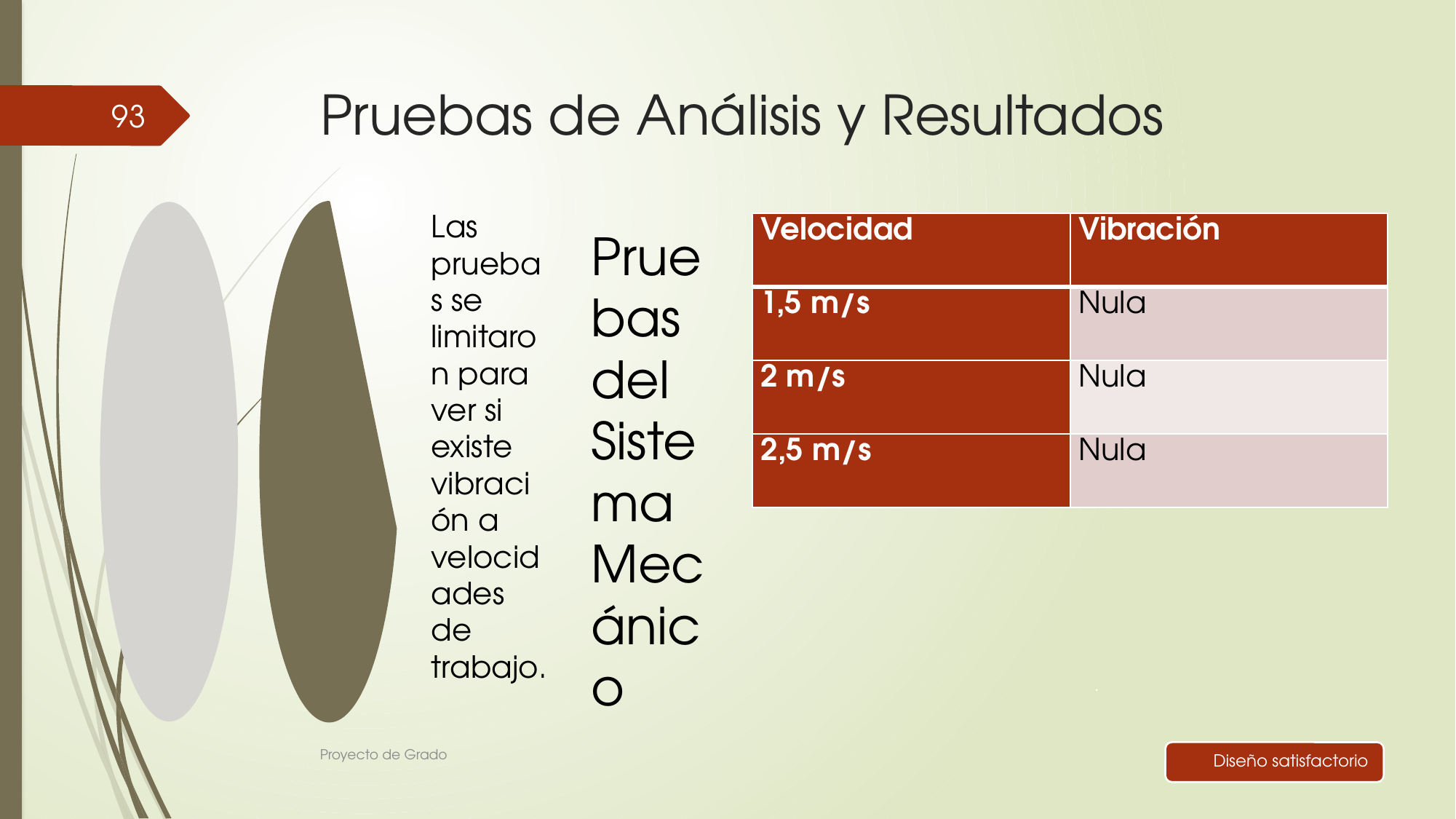

# Pruebas de Análisis y Resultados
93
Pruebas del Sistema Mecánico
Las pruebas se limitaron para ver si existe vibración a velocidades de trabajo.
| Velocidad | Vibración |
| --- | --- |
| 1,5 m/s | Nula |
| 2 m/s | Nula |
| 2,5 m/s | Nula |
Diseño satisfactorio
26/01/2014
Proyecto de Grado